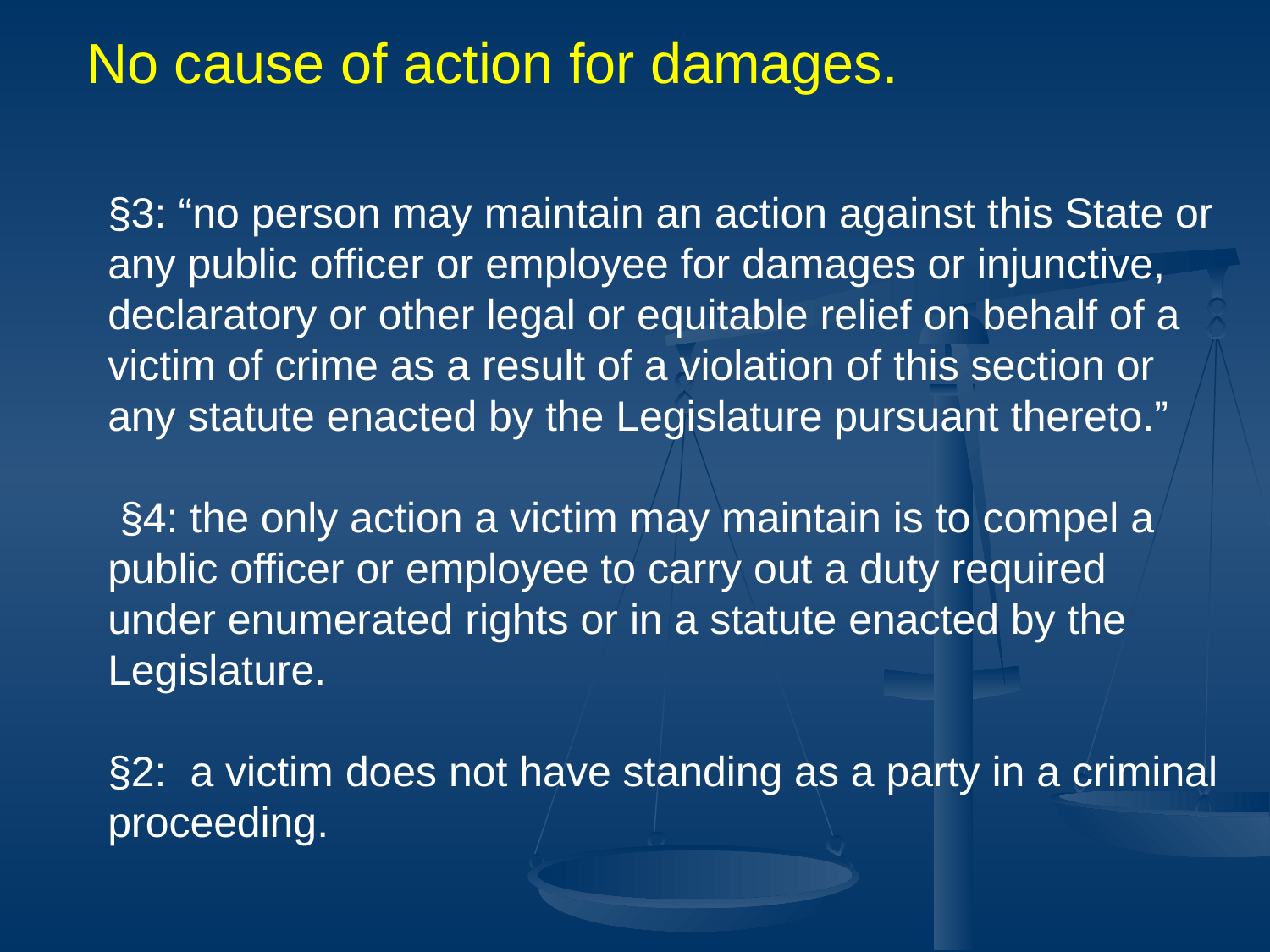

No cause of action for damages.
§3: “no person may maintain an action against this State or any public officer or employee for damages or injunctive, declaratory or other legal or equitable relief on behalf of a victim of crime as a result of a violation of this section or any statute enacted by the Legislature pursuant thereto.”

 §4: the only action a victim may maintain is to compel a public officer or employee to carry out a duty required under enumerated rights or in a statute enacted by the Legislature.

§2:  a victim does not have standing as a party in a criminal proceeding.